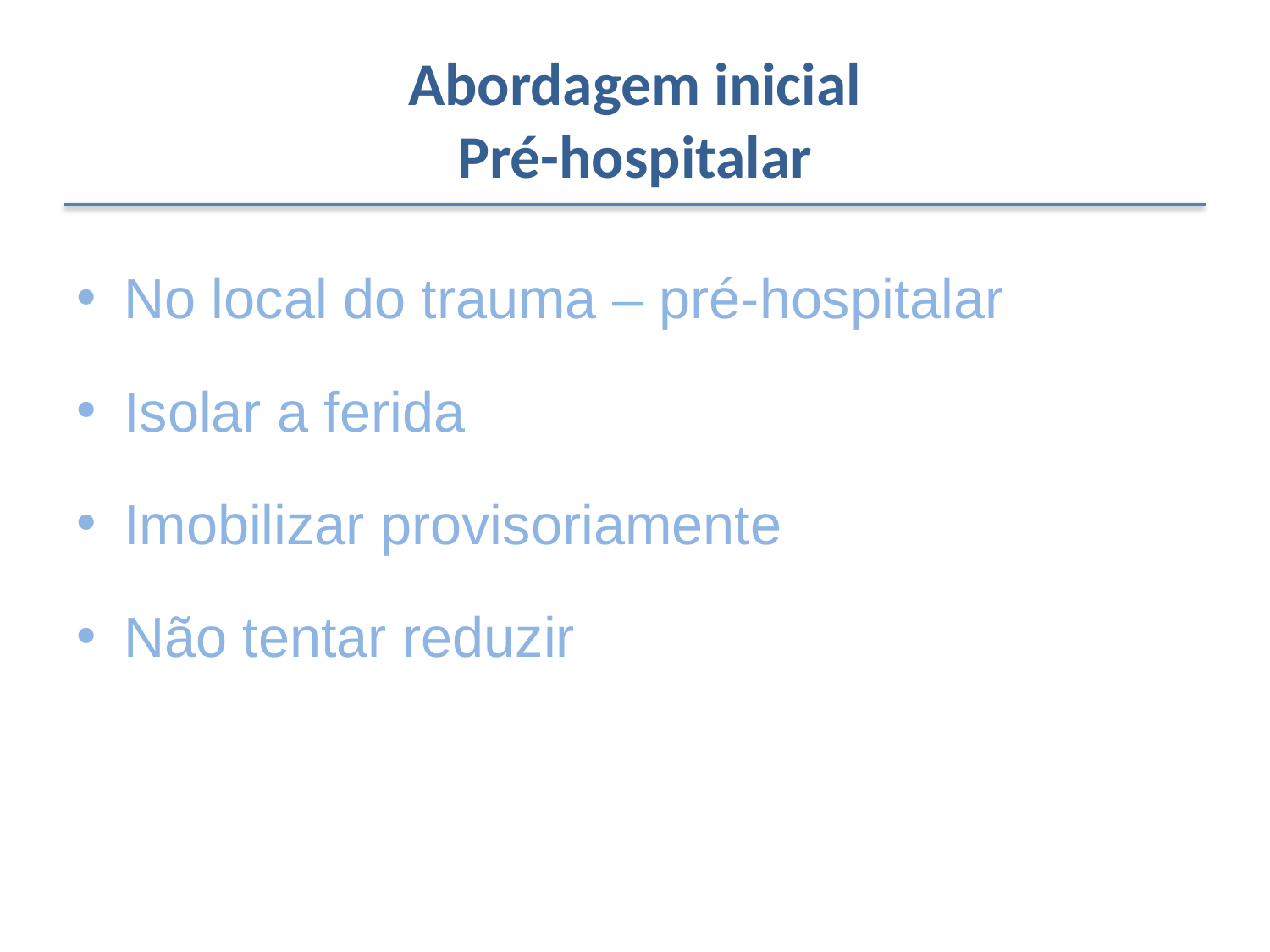

# Abordagem inicial Pré-hospitalar
No local do trauma – pré-hospitalar
Isolar a ferida
Imobilizar provisoriamente
Não tentar reduzir